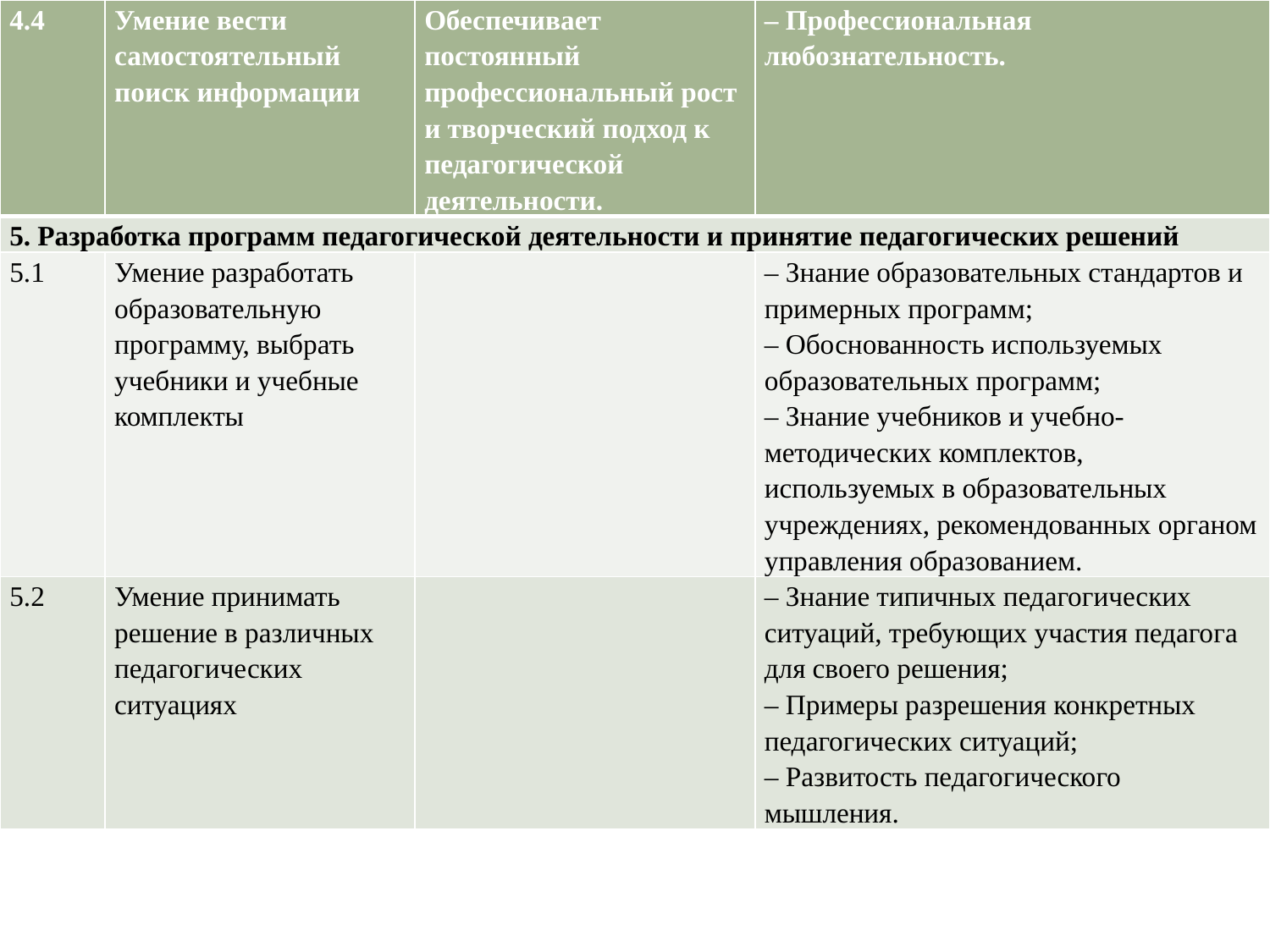

| 4.4 | Умение вести самостоятельный поиск информации | Обеспечивает постоянный профессиональный рост и творческий подход к педагогической деятельности. | – Профессиональная любознательность. |
| --- | --- | --- | --- |
| 5. Разработка программ педагогической деятельности и принятие педагогических решений |  |  |  |
| 5.1 | Умение разработать образовательную программу, выбрать учебники и учебные комплекты |  | – Знание образовательных стандартов и примерных программ; – Обоснованность используемых образовательных программ; – Знание учебников и учебно-методических комплектов, используемых в образовательных учреждениях, рекомендованных органом управления образованием. |
| 5.2 | Умение принимать решение в различных педагогических ситуациях |  | – Знание типичных педагогических ситуаций, требующих участия педагога для своего решения; – Примеры разрешения конкретных педагогических ситуаций; – Развитость педагогического мышления. |